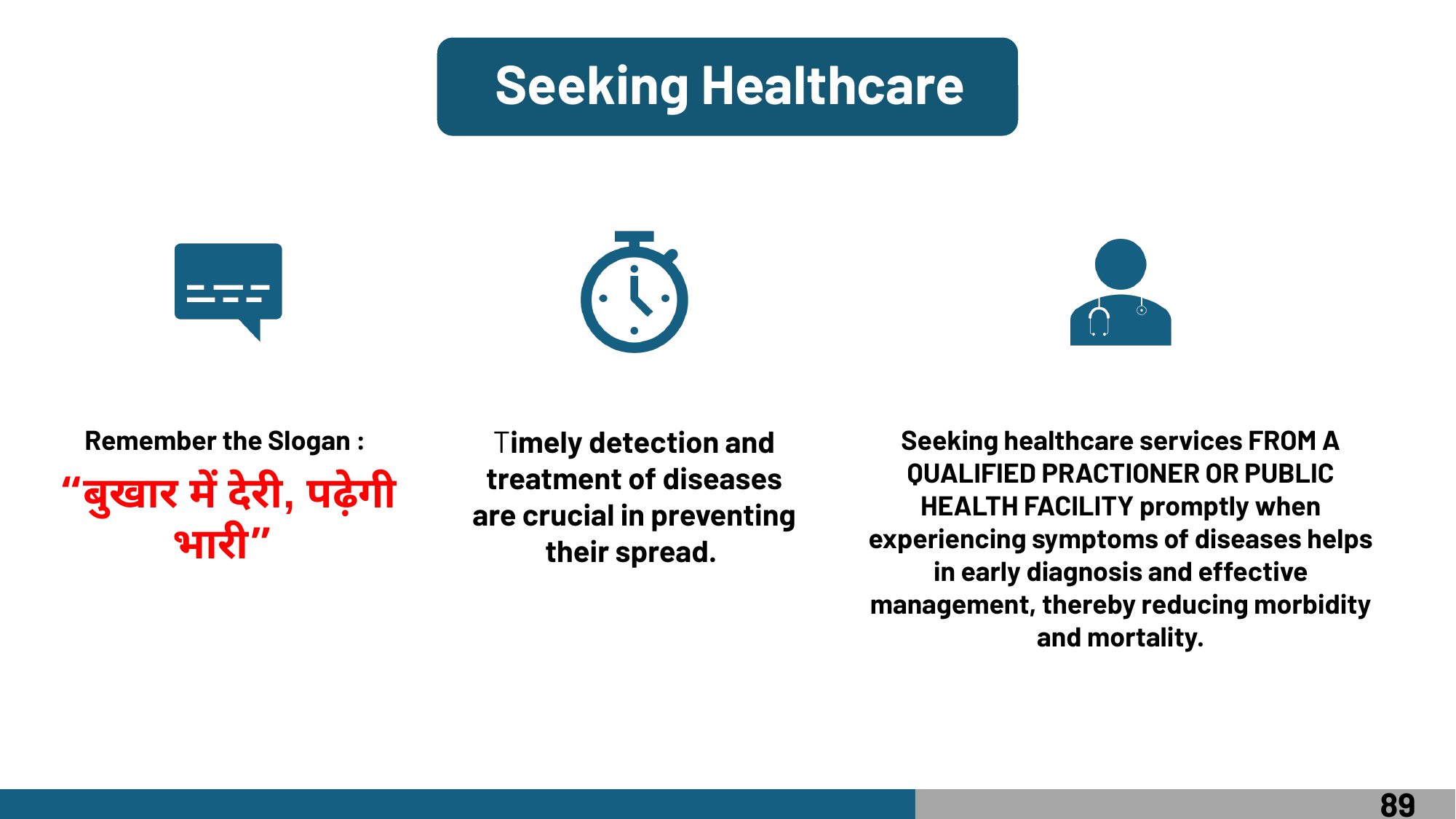

Seeking Healthcare
Remember the Slogan :
“बुखार में देरी, पढ़ेगी भारी”
Timely detection and treatment of diseases are crucial in preventing their spread.
Seeking healthcare services FROM A QUALIFIED PRACTIONER OR PUBLIC HEALTH FACILITY promptly when experiencing symptoms of diseases helps in early diagnosis and effective management, thereby reducing morbidity and mortality.
89